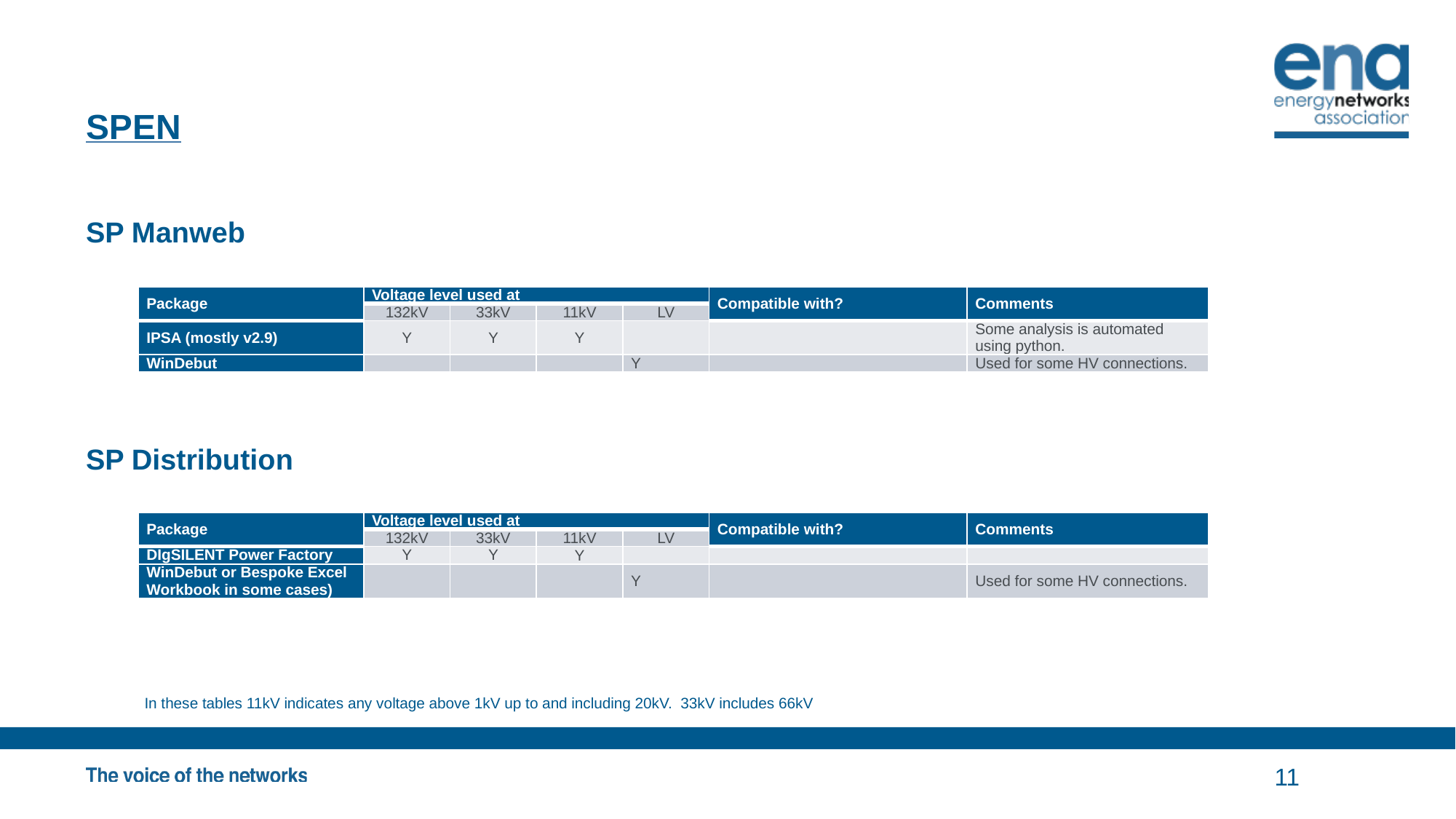

# SPEN
SP Manweb

SP Distribution
| Package | Voltage level used at |  |  |  | Compatible with? | Comments |
| --- | --- | --- | --- | --- | --- | --- |
|  | 132kV | 33kV | 11kV | LV |  |  |
| IPSA (mostly v2.9) | Y | Y | Y |  |  | Some analysis is automated using python. |
| WinDebut |  |  |  | Y |  | Used for some HV connections. |
| Package | Voltage level used at |  |  |  | Compatible with? | Comments |
| --- | --- | --- | --- | --- | --- | --- |
|  | 132kV | 33kV | 11kV | LV |  |  |
| DIgSILENT Power Factory | Y | Y | Y |  |  |  |
| WinDebut or Bespoke Excel Workbook in some cases) |  |  |  | Y |  | Used for some HV connections. |
In these tables 11kV indicates any voltage above 1kV up to and including 20kV.  33kV includes 66kV
11